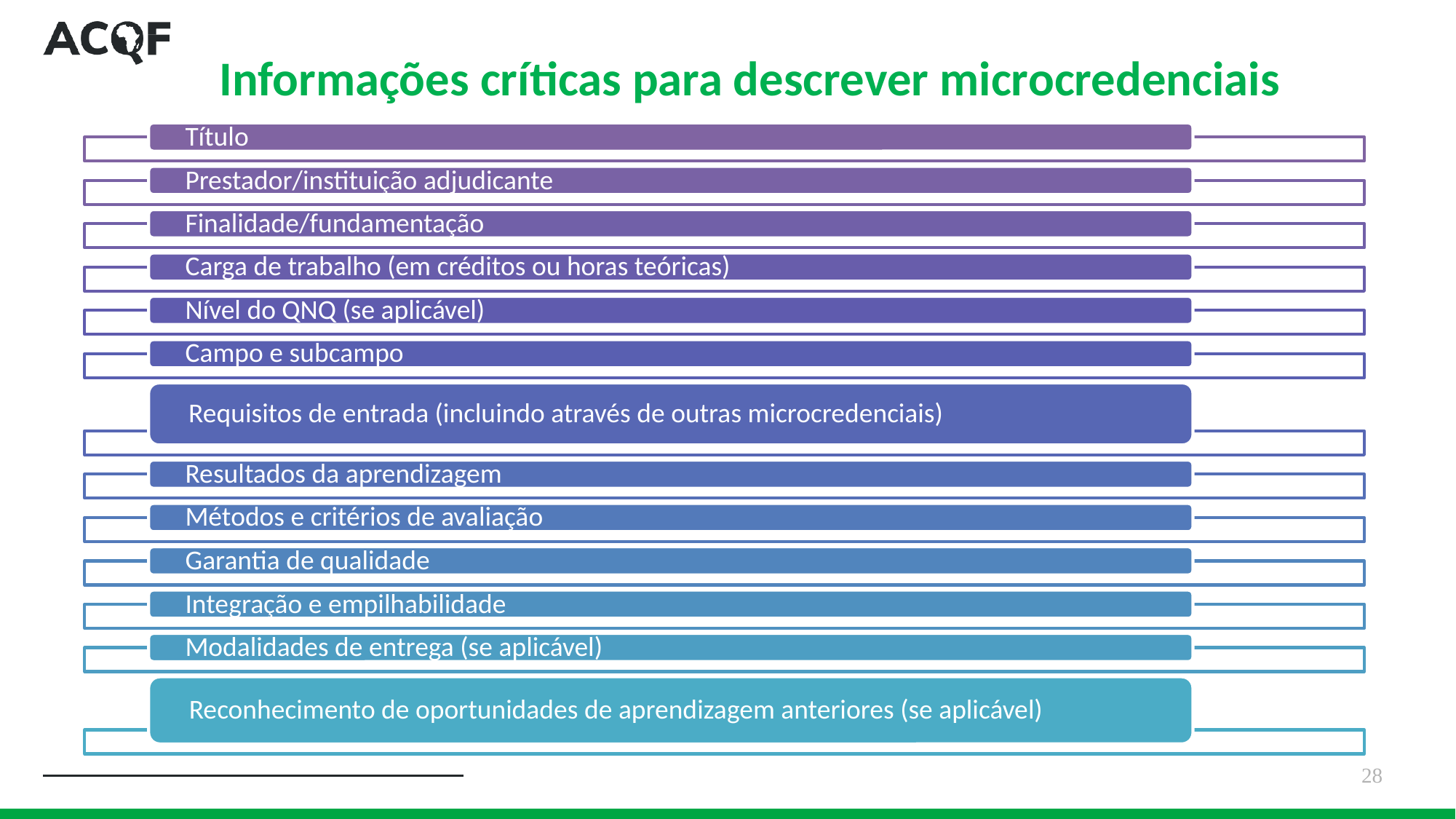

# Informações críticas para descrever microcredenciais
Título
Prestador/instituição adjudicante
Finalidade/fundamentação
Carga de trabalho (em créditos ou horas teóricas)
Nível do QNQ (se aplicável)
Campo e subcampo
Requisitos de entrada (incluindo através de outras microcredenciais)
Resultados da aprendizagem
Métodos e critérios de avaliação
Garantia de qualidade
Integração e empilhabilidade
Modalidades de entrega (se aplicável)
Reconhecimento de oportunidades de aprendizagem anteriores (se aplicável)
28